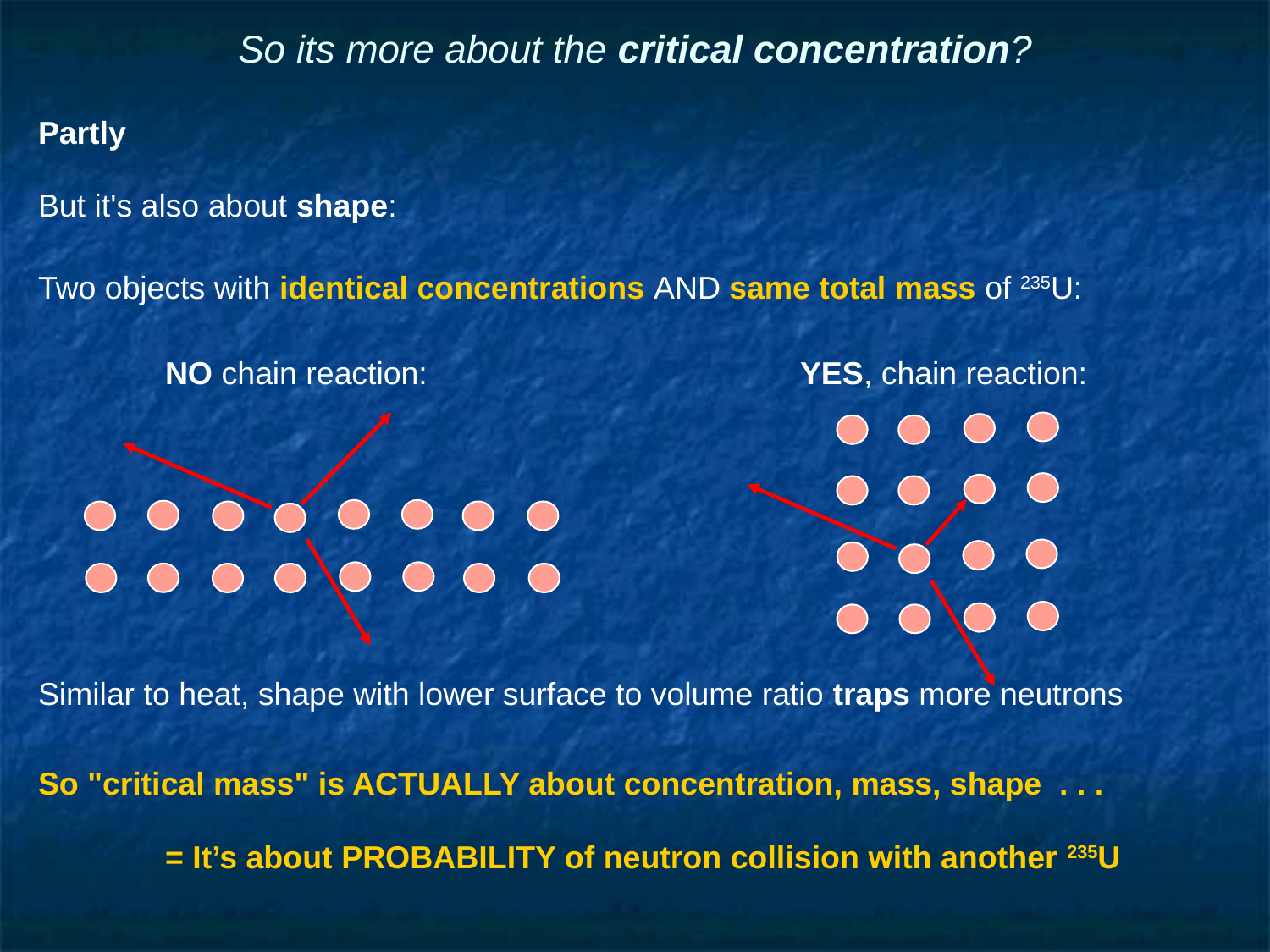

# So its more about the critical concentration?
Partly

But it's also about shape:

Two objects with identical concentrations AND same total mass of 235U:

	NO chain reaction:			YES, chain reaction:

Similar to heat, shape with lower surface to volume ratio traps more neutrons

So "critical mass" is ACTUALLY about concentration, mass, shape  . . .

	= It’s about PROBABILITY of neutron collision with another 235U